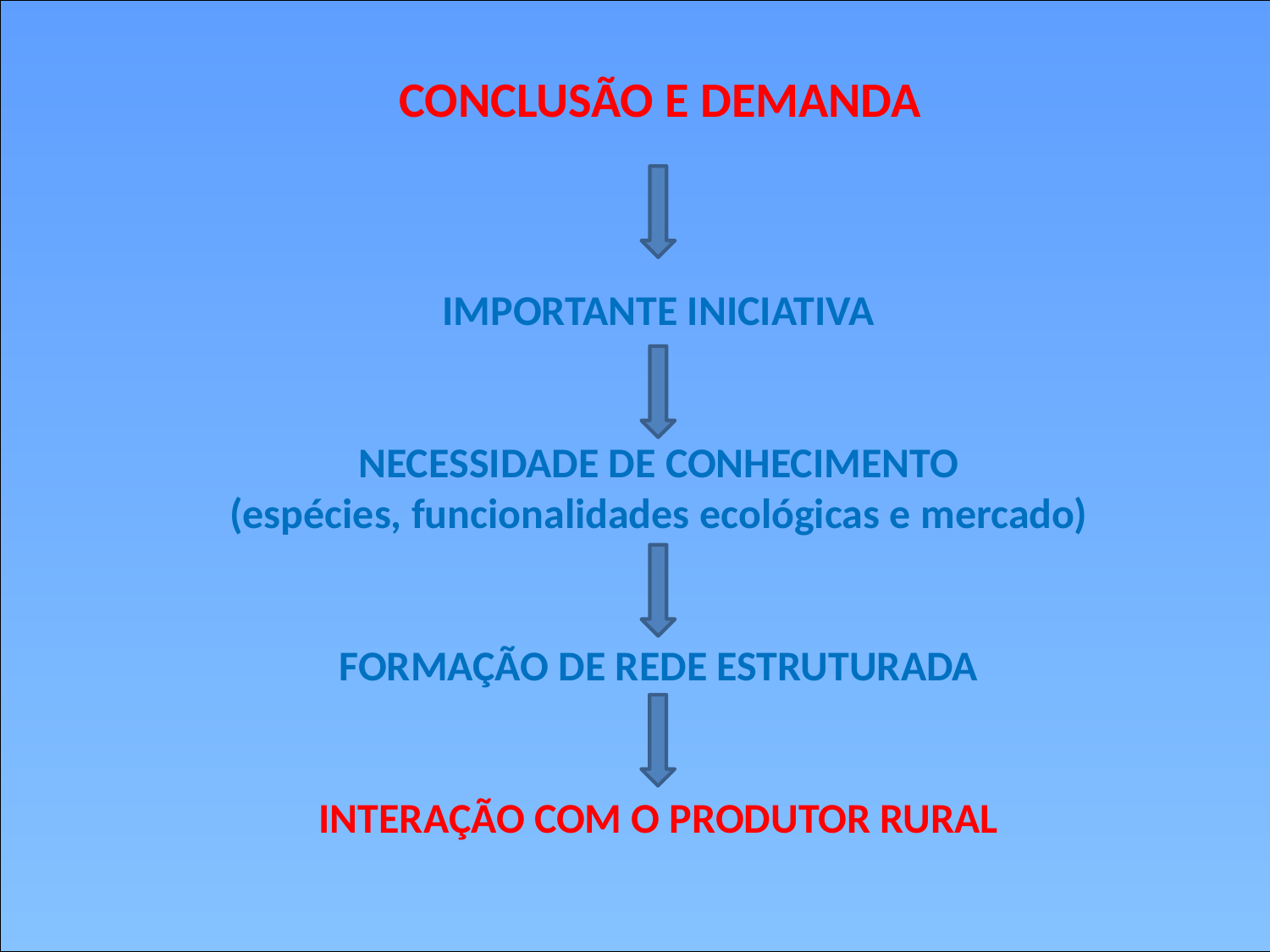

CONCLUSÃO E DEMANDA

IMPORTANTE INICIATIVA

NECESSIDADE DE CONHECIMENTO
(espécies, funcionalidades ecológicas e mercado)

FORMAÇÃO DE REDE ESTRUTURADA

INTERAÇÃO COM O PRODUTOR RURAL
#